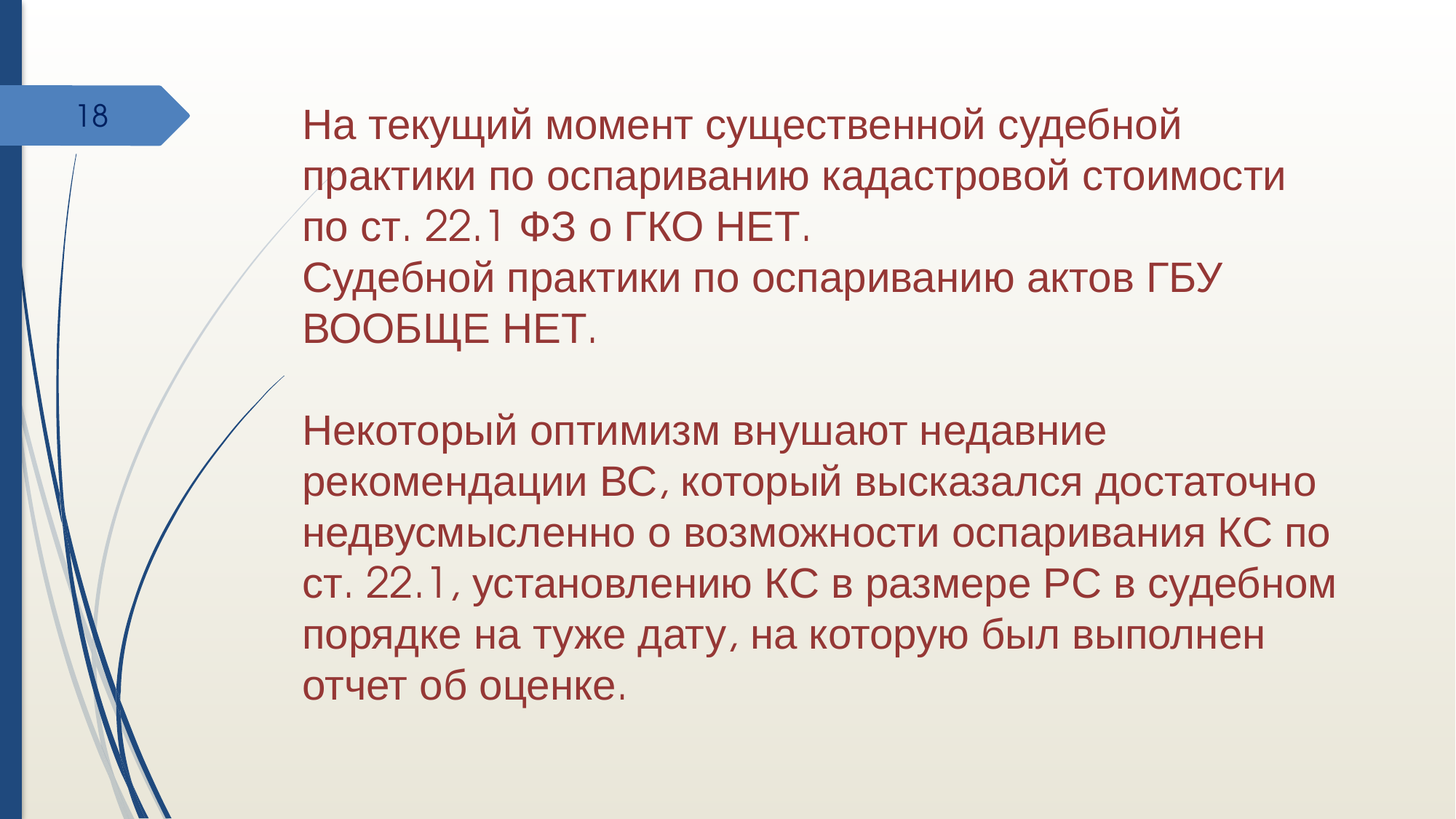

18
На текущий момент существенной судебной практики по оспариванию кадастровой стоимости по ст. 22.1 ФЗ о ГКО НЕТ.
Судебной практики по оспариванию актов ГБУ ВООБЩЕ НЕТ.

Некоторый оптимизм внушают недавние рекомендации ВС, который высказался достаточно недвусмысленно о возможности оспаривания КС по ст. 22.1, установлению КС в размере РС в судебном порядке на туже дату, на которую был выполнен отчет об оценке.